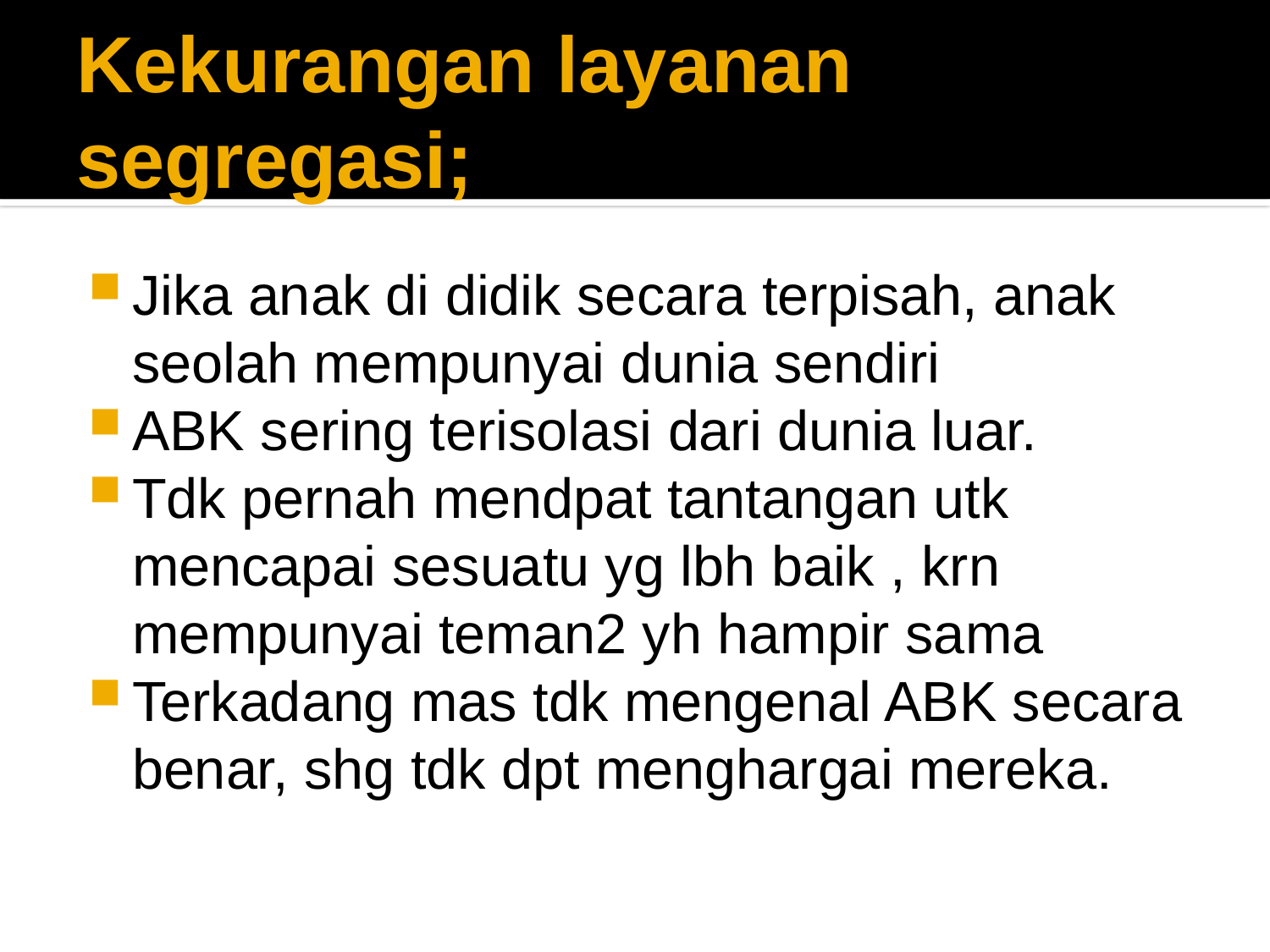

# Kekurangan layanan segregasi;
Jika anak di didik secara terpisah, anak seolah mempunyai dunia sendiri
ABK sering terisolasi dari dunia luar.
Tdk pernah mendpat tantangan utk mencapai sesuatu yg lbh baik , krn mempunyai teman2 yh hampir sama
Terkadang mas tdk mengenal ABK secara benar, shg tdk dpt menghargai mereka.